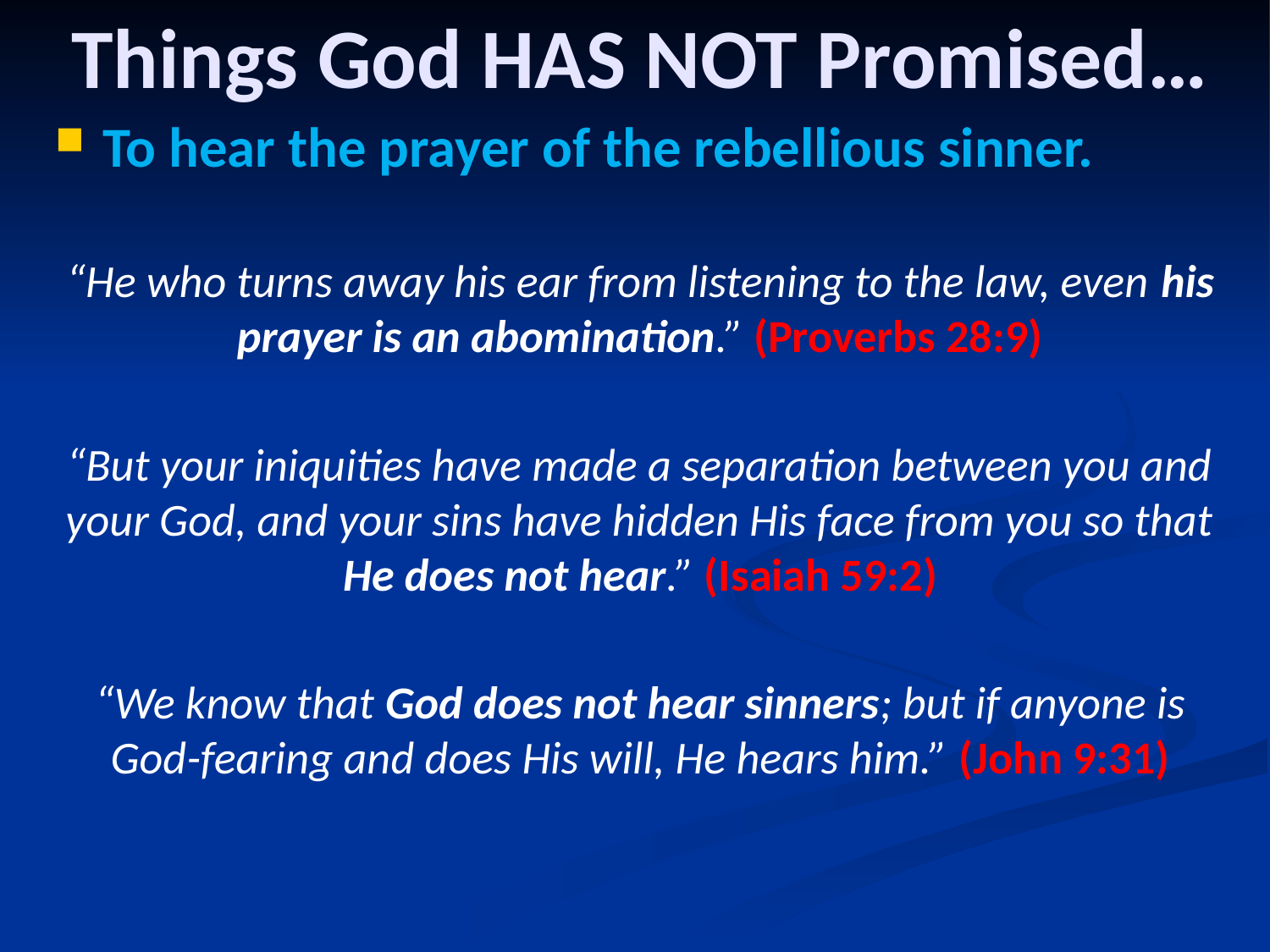

# Things God HAS NOT Promised…
To hear the prayer of the rebellious sinner.

“He who turns away his ear from listening to the law, even his prayer is an abomination.” (Proverbs 28:9)

“But your iniquities have made a separation between you and your God, and your sins have hidden His face from you so that He does not hear.” (Isaiah 59:2)

“We know that God does not hear sinners; but if anyone is God-fearing and does His will, He hears him.” (John 9:31)